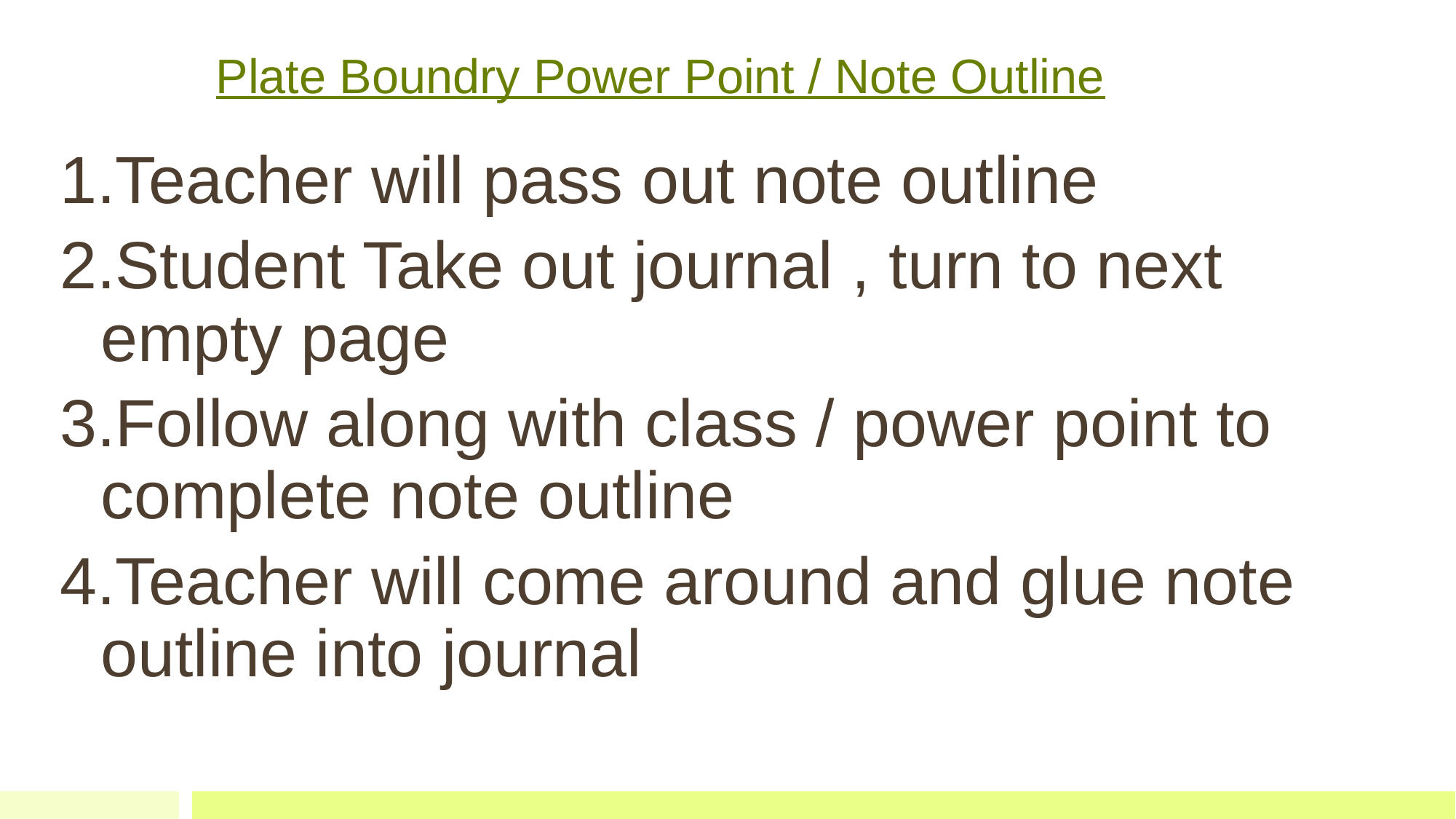

# Plate Boundry Power Point / Note Outline
Teacher will pass out note outline
Student Take out journal , turn to next empty page
Follow along with class / power point to complete note outline
Teacher will come around and glue note outline into journal